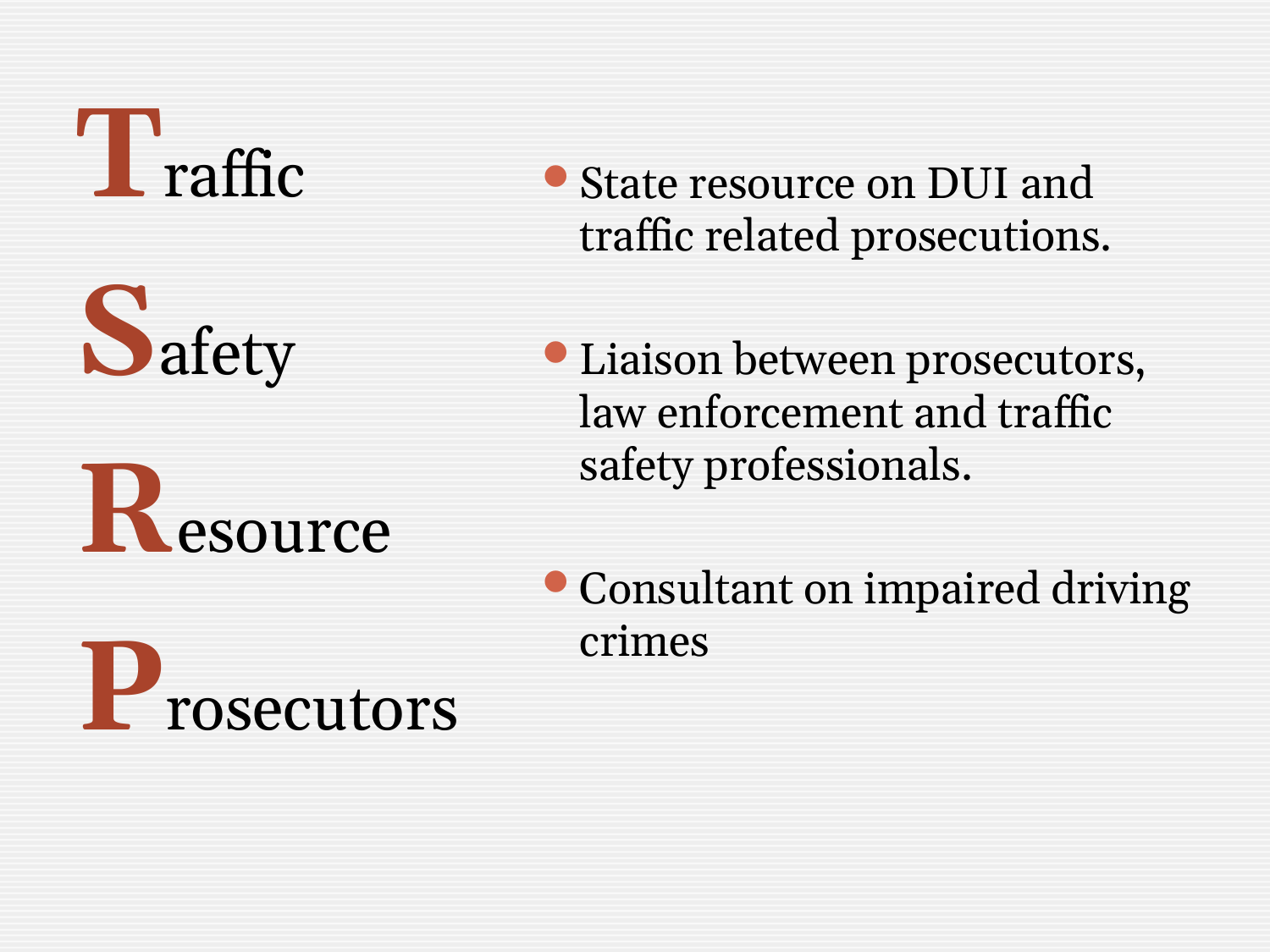

Traffic
Safety
Resource
Prosecutors
State resource on DUI and traffic related prosecutions.

Liaison between prosecutors, law enforcement and traffic safety professionals.

Consultant on impaired driving crimes